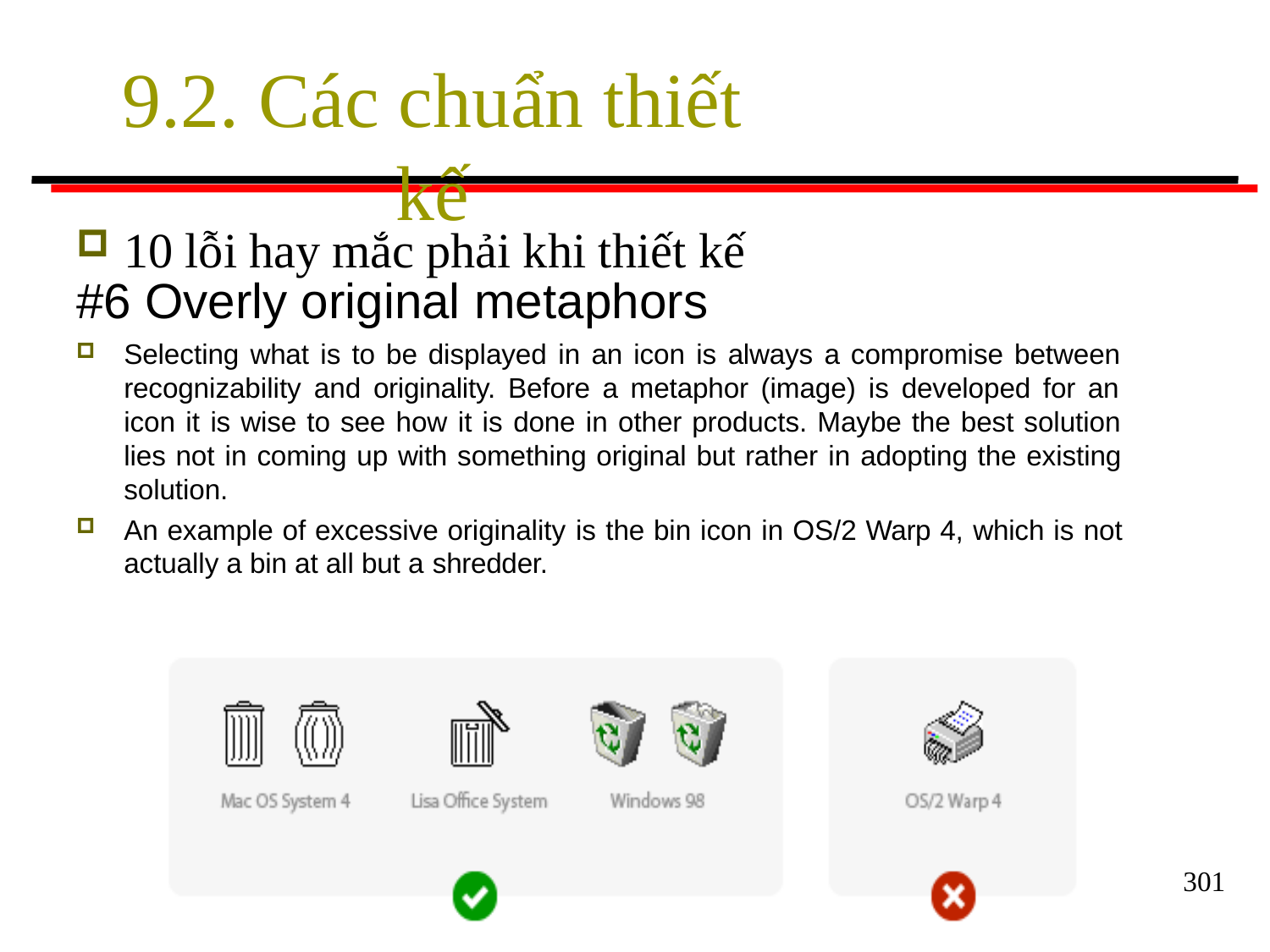

# 9.2. Các chuẩn thiết kế
10 lỗi hay mắc phải khi thiết kế
#6 Overly original metaphors
Selecting what is to be displayed in an icon is always a compromise between  recognizability and originality. Before a metaphor (image) is developed for an  icon it is wise to see how it is done in other products. Maybe the best solution  lies not in coming up with something original but rather in adopting the existing  solution.
An example of excessive originality is the bin icon in OS/2 Warp 4, which is not  actually a bin at all but a shredder.

301